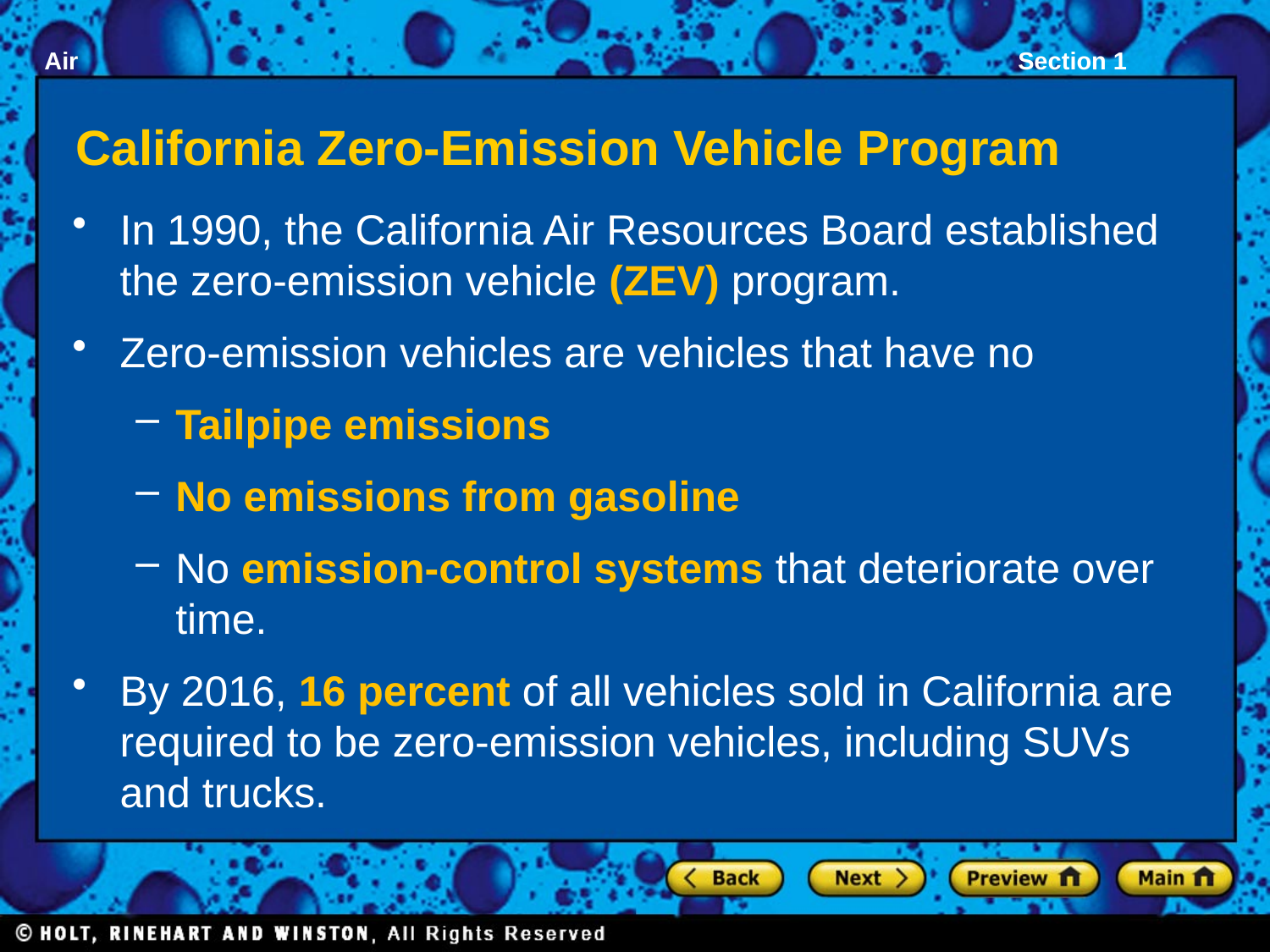

# California Zero-Emission Vehicle Program
In 1990, the California Air Resources Board established the zero-emission vehicle (ZEV) program.
Zero-emission vehicles are vehicles that have no
Tailpipe emissions
No emissions from gasoline
No emission-control systems that deteriorate over time.
By 2016, 16 percent of all vehicles sold in California are required to be zero-emission vehicles, including SUVs and trucks.